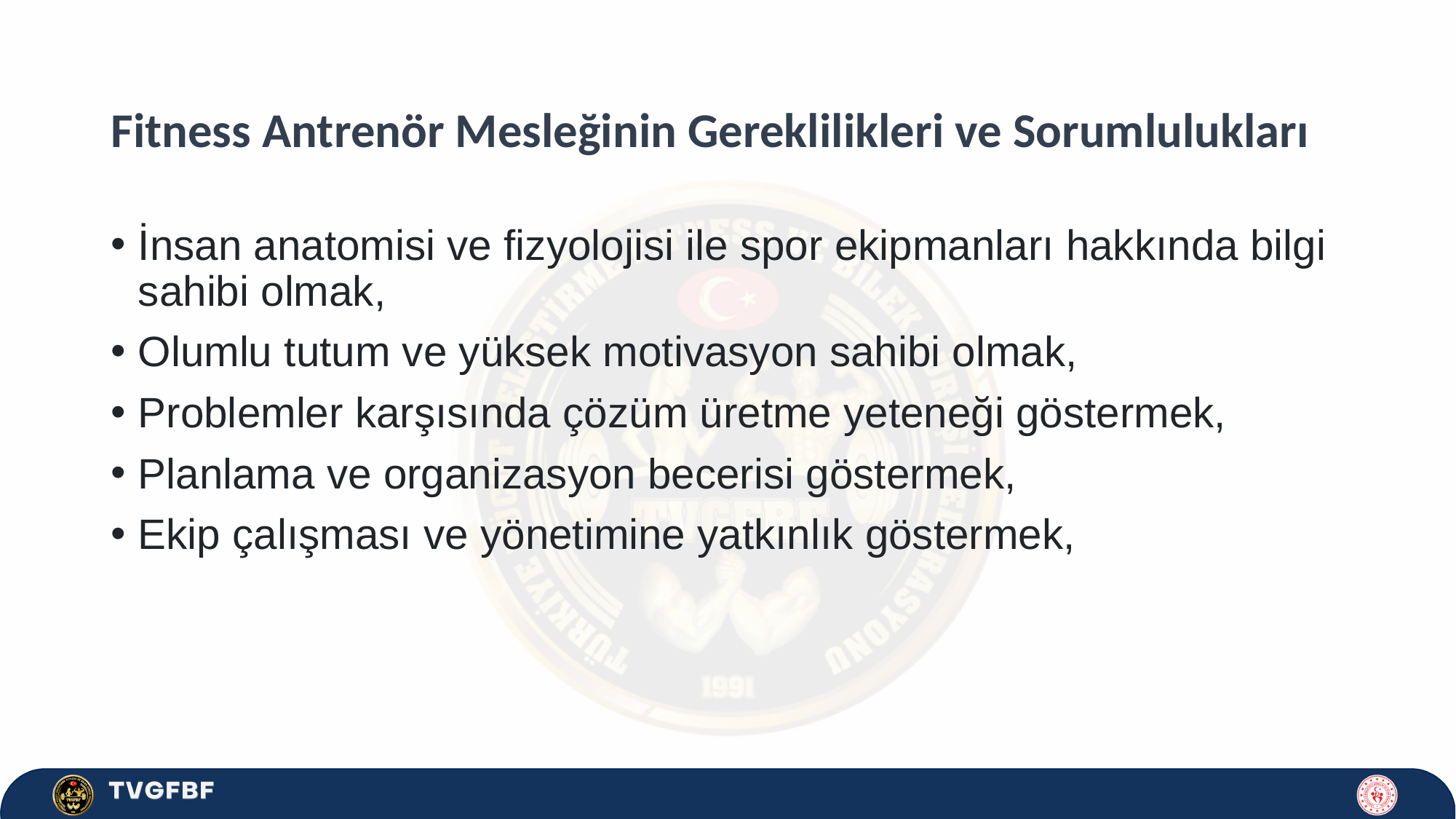

# Fitness Antrenör Mesleğinin Gereklilikleri ve Sorumlulukları
İnsan anatomisi ve fizyolojisi ile spor ekipmanları hakkında bilgi sahibi olmak,
Olumlu tutum ve yüksek motivasyon sahibi olmak,
Problemler karşısında çözüm üretme yeteneği göstermek,
Planlama ve organizasyon becerisi göstermek,
Ekip çalışması ve yönetimine yatkınlık göstermek,